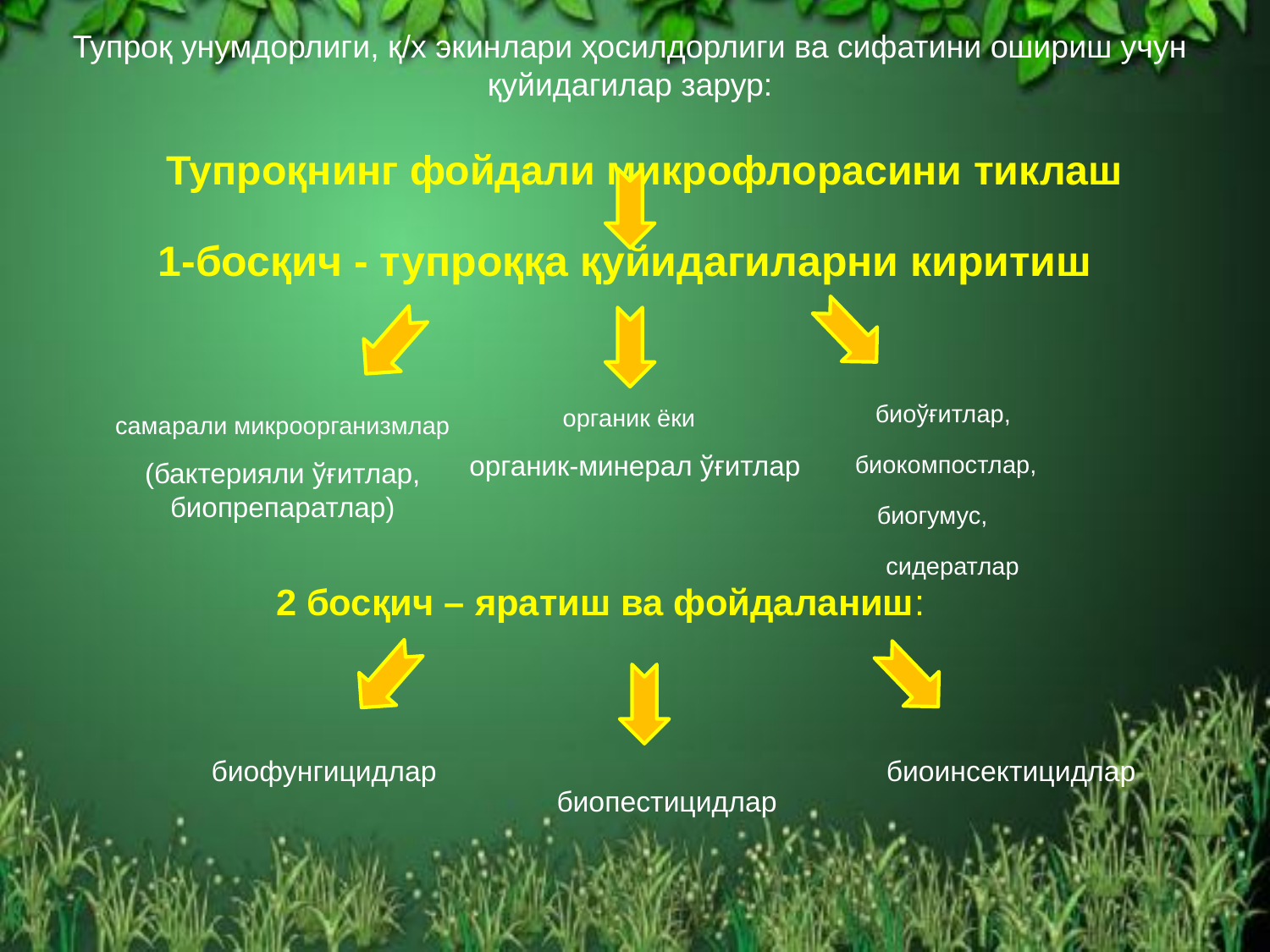

Тупроқ унумдорлиги, қ/х экинлари ҳосилдорлиги ва сифатини ошириш учун қуйидагилар зарур:
Тупроқнинг фойдали микрофлорасини тиклаш

1-босқич - тупроққа қуйидагиларни киритиш

   биоўғитлар,
   биокомпостлар,
   биогумус,
   сидератлар
органик ёки
органик-минерал ўғитлар
самарали микроорганизмлар (бактерияли ўғитлар, биопрепаратлар)
2 босқич – яратиш ва фойдаланиш:

биофунгицидлар
биоинсектицидлар
биопестицидлар